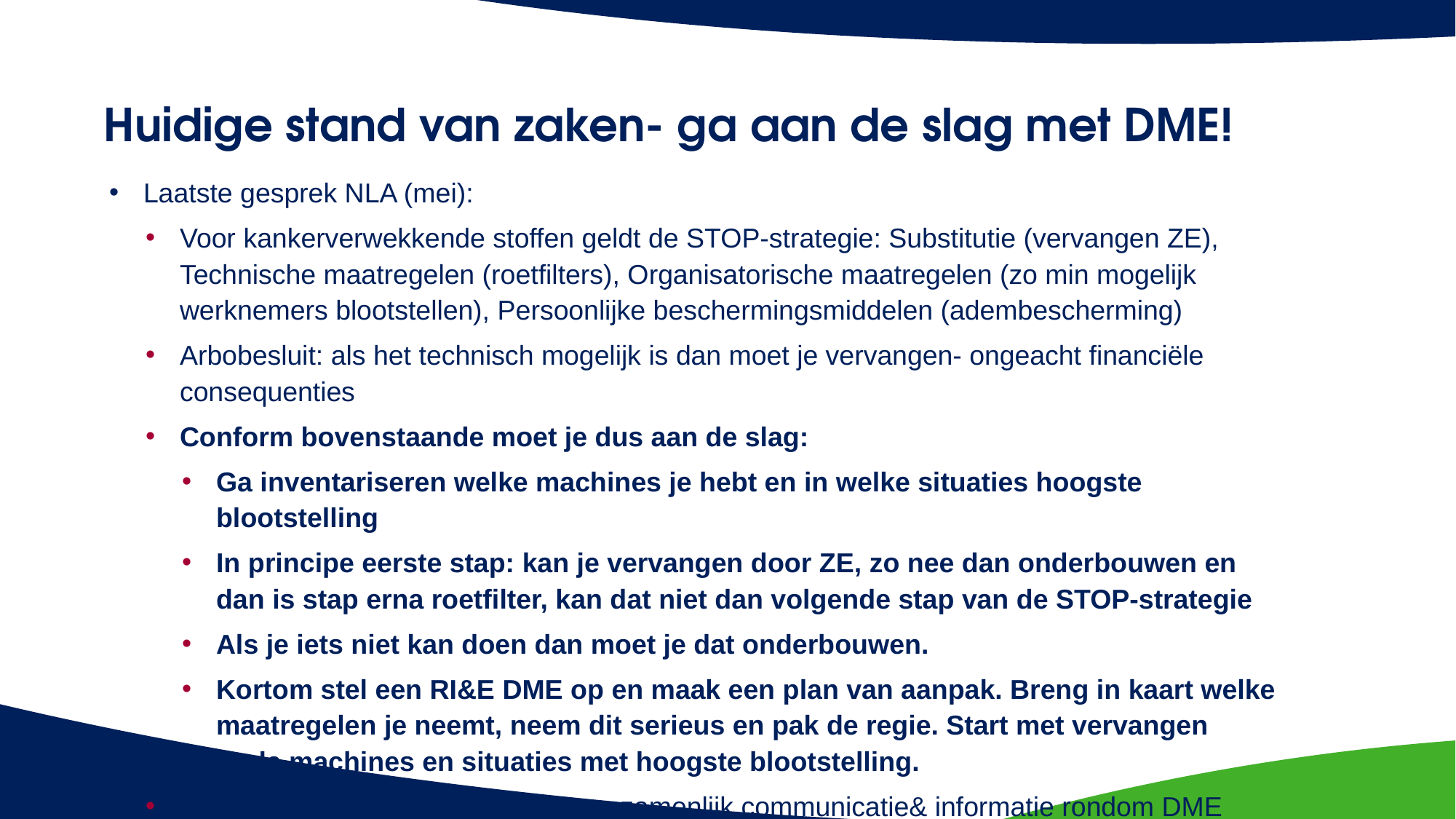

# Huidige stand van zaken- ga aan de slag met DME!
Laatste gesprek NLA (mei):
Voor kankerverwekkende stoffen geldt de STOP-strategie: Substitutie (vervangen ZE), Technische maatregelen (roetfilters), Organisatorische maatregelen (zo min mogelijk werknemers blootstellen), Persoonlijke beschermingsmiddelen (adembescherming)
Arbobesluit: als het technisch mogelijk is dan moet je vervangen- ongeacht financiële consequenties
Conform bovenstaande moet je dus aan de slag:
Ga inventariseren welke machines je hebt en in welke situaties hoogste blootstelling
In principe eerste stap: kan je vervangen door ZE, zo nee dan onderbouwen en dan is stap erna roetfilter, kan dat niet dan volgende stap van de STOP-strategie
Als je iets niet kan doen dan moet je dat onderbouwen.
Kortom stel een RI&E DME op en maak een plan van aanpak. Breng in kaart welke maatregelen je neemt, neem dit serieus en pak de regie. Start met vervangen oude machines en situaties met hoogste blootstelling.
Afgesproken dat NLA & branches gezamenlijk communicatie& informatie rondom DME gaan oppakken